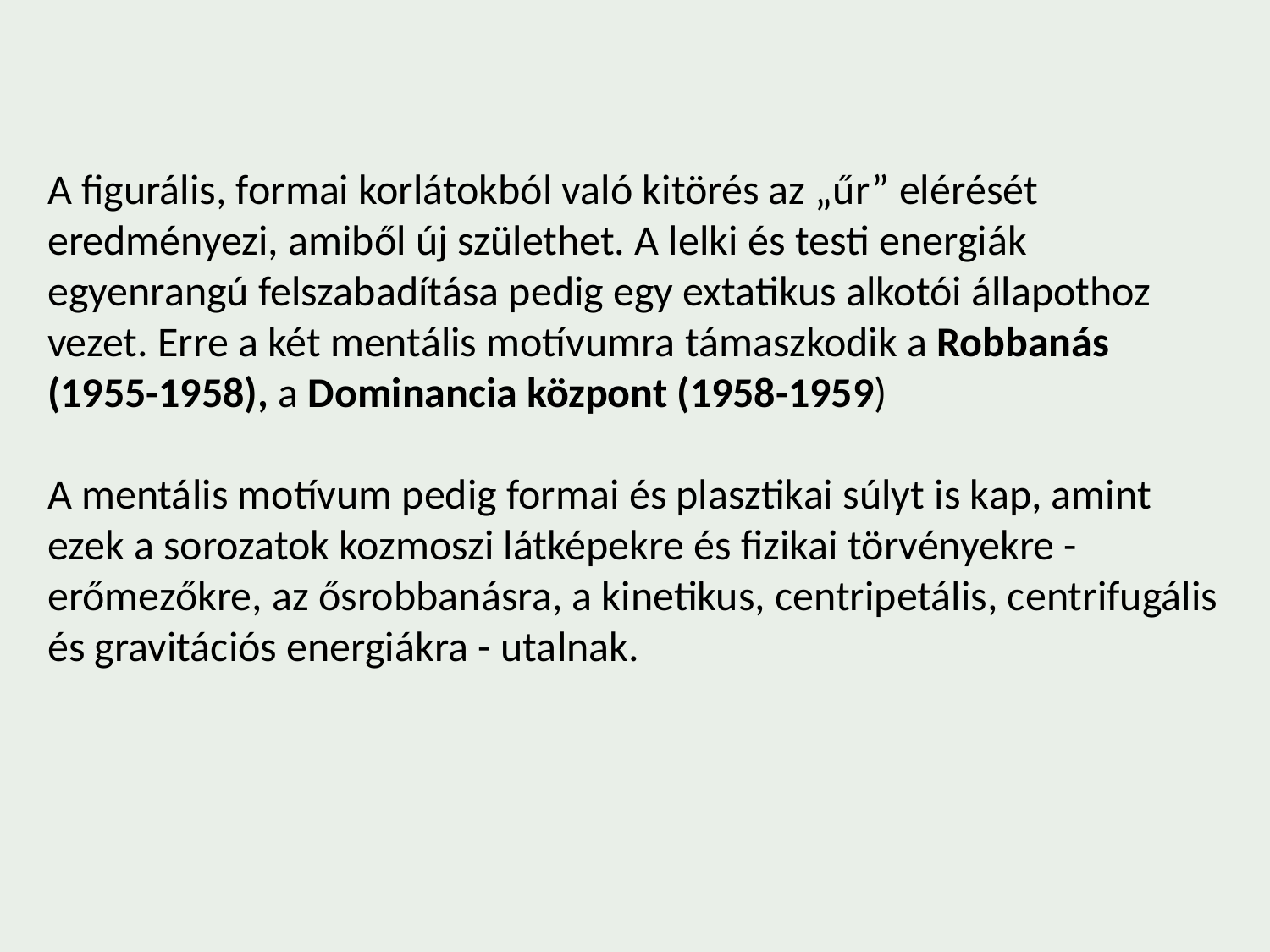

A figurális, formai korlátokból való kitörés az „űr” elérését eredményezi, amiből új születhet. A lelki és testi energiák egyenrangú felszabadítása pedig egy extatikus alkotói állapothoz vezet. Erre a két mentális motívumra támaszkodik a Robbanás (1955-1958), a Dominancia központ (1958-1959)

A mentális motívum pedig formai és plasztikai súlyt is kap, amint ezek a sorozatok kozmoszi látképekre és fizikai törvényekre - erőmezőkre, az ősrobbanásra, a kinetikus, centripetális, centrifugális és gravitációs energiákra - utalnak.